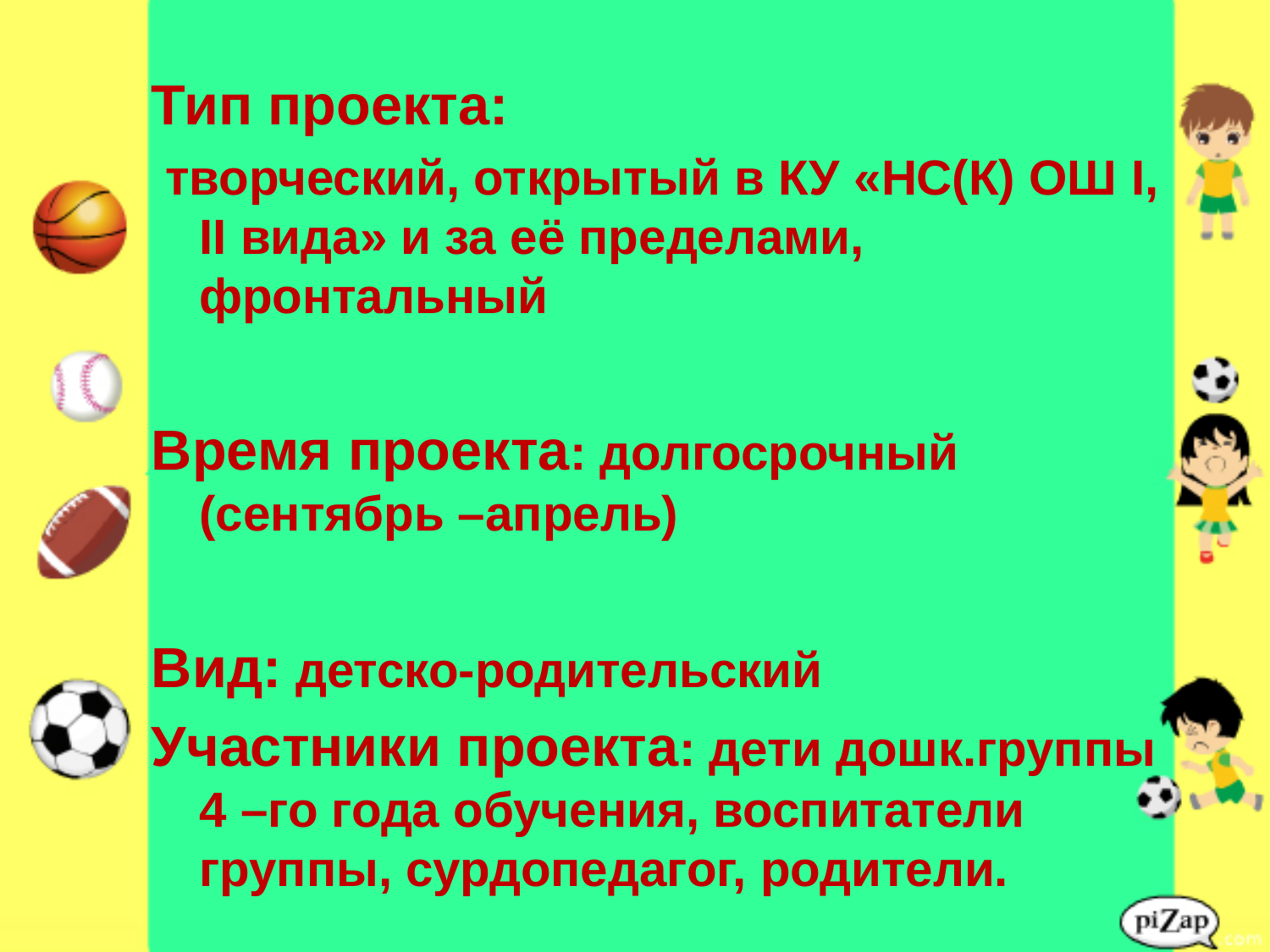

Тип проекта:
 творческий, открытый в КУ «НС(К) ОШ I, II вида» и за её пределами, фронтальный

Время проекта: долгосрочный (сентябрь –апрель)

Вид: детско-родительский
Участники проекта: дети дошк.группы 4 –го года обучения, воспитатели группы, сурдопедагог, родители.